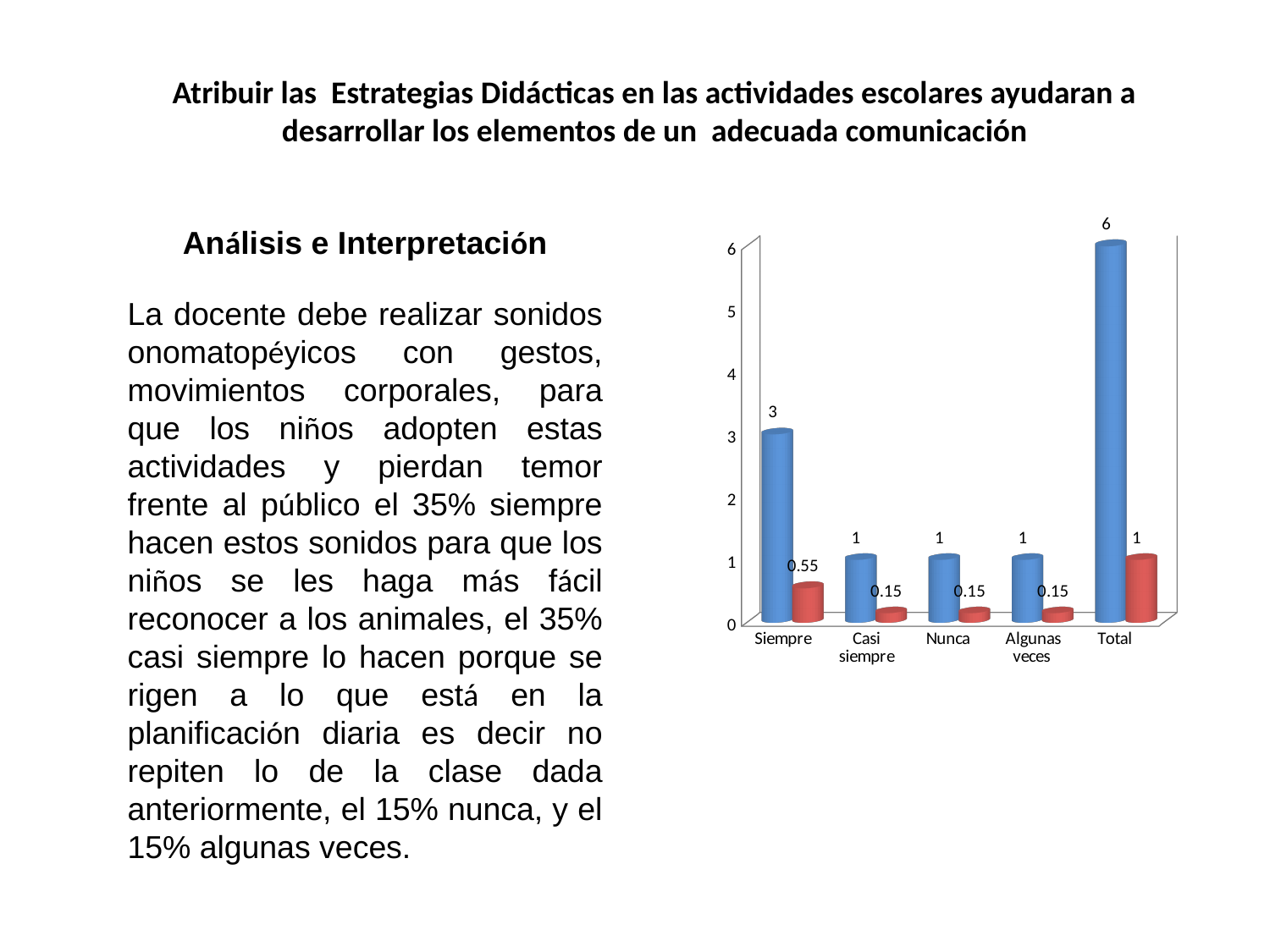

Atribuir las  Estrategias Didácticas en las actividades escolares ayudaran a desarrollar los elementos de un  adecuada comunicación

[unsupported chart]

Análisis e Interpretación

La docente debe realizar sonidos onomatopéyicos con gestos, movimientos corporales, para que los niños adopten estas actividades y pierdan temor frente al público el 35% siempre hacen estos sonidos para que los niños se les haga más fácil reconocer a los animales, el 35% casi siempre lo hacen porque se rigen a lo que está en la planificación diaria es decir no repiten lo de la clase dada anteriormente, el 15% nunca, y el 15% algunas veces.